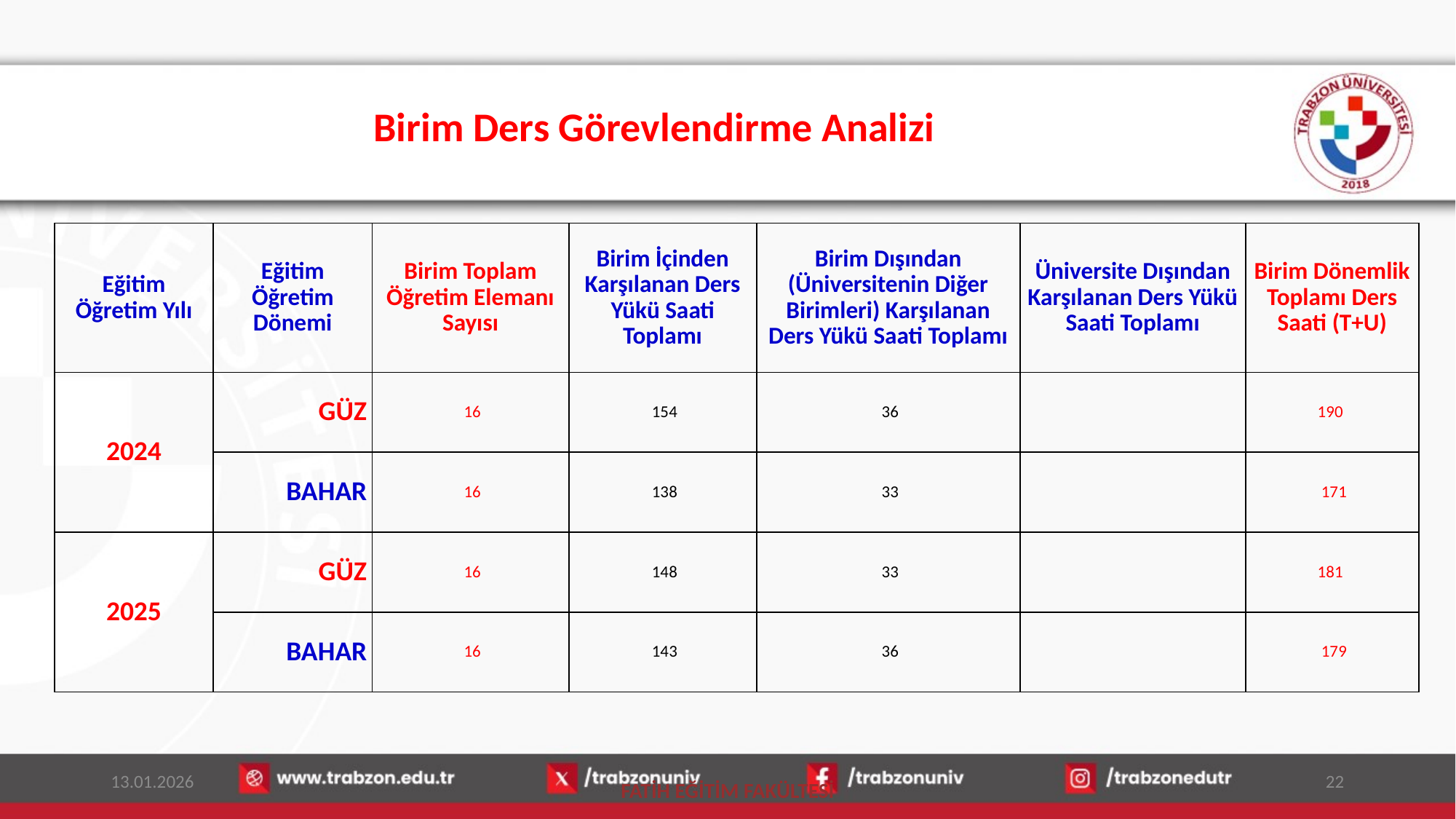

# Birim Ders Görevlendirme Analizi
| Eğitim Öğretim Yılı | Eğitim Öğretim Dönemi | Birim Toplam Öğretim Elemanı Sayısı | Birim İçinden Karşılanan Ders Yükü Saati Toplamı | Birim Dışından (Üniversitenin Diğer Birimleri) Karşılanan Ders Yükü Saati Toplamı | Üniversite Dışından Karşılanan Ders Yükü Saati Toplamı | Birim Dönemlik Toplamı Ders Saati (T+U) |
| --- | --- | --- | --- | --- | --- | --- |
| 2024 | GÜZ | 16 | 154 | 36 |  | 190 |
|  | BAHAR | 16 | 138 | 33 |  | 171 |
| 2025 | GÜZ | 16 | 148 | 33 |  | 181 |
|  | BAHAR | 16 | 143 | 36 |  | 179 |
13.01.2026
22